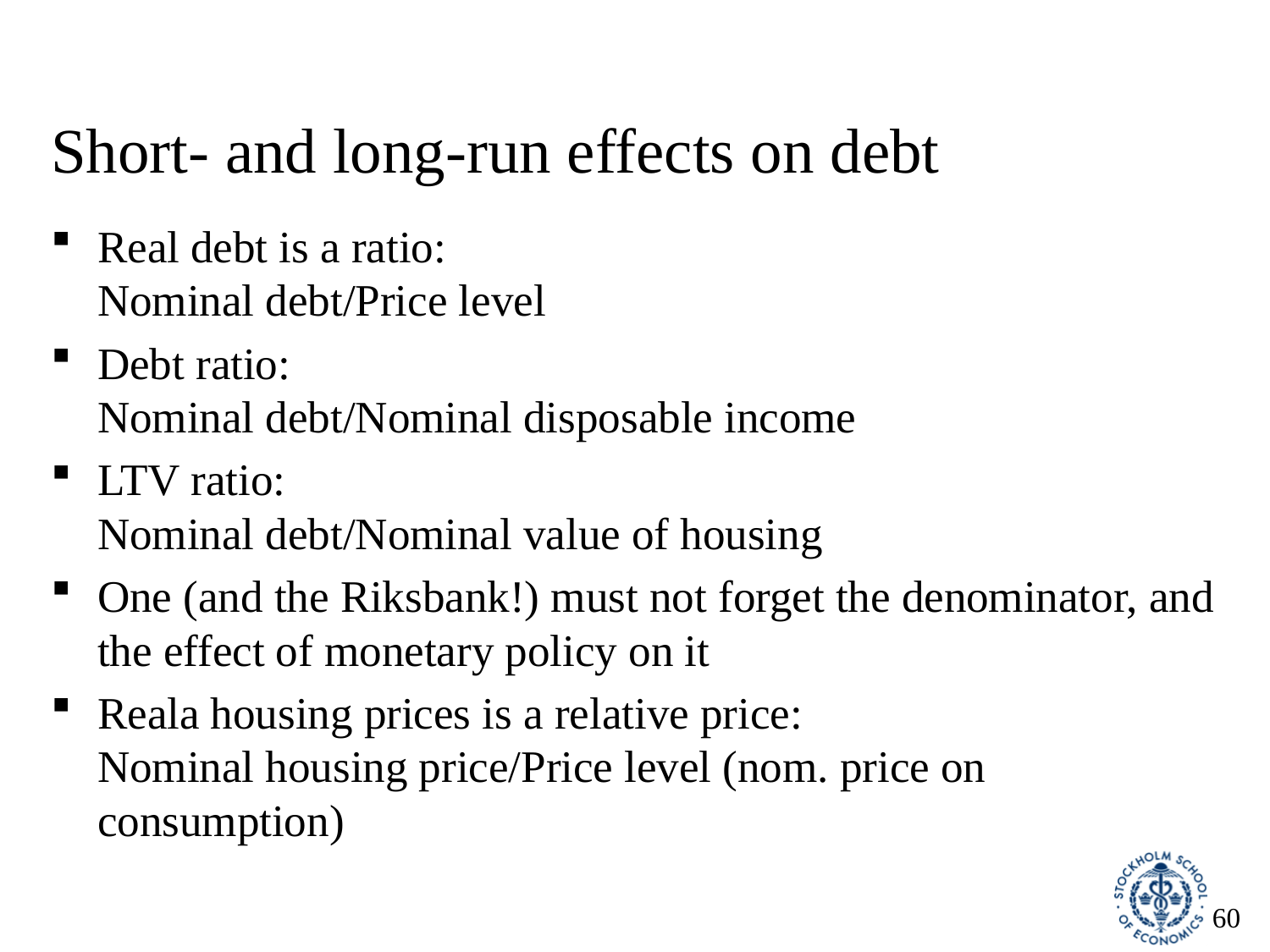

# Short- and long-run effects on debt
Real debt is a ratio:
Nominal debt/Price level
Debt ratio:
Nominal debt/Nominal disposable income
LTV ratio:
Nominal debt/Nominal value of housing
One (and the Riksbank!) must not forget the denominator, and the effect of monetary policy on it
Reala housing prices is a relative price:
Nominal housing price/Price level (nom. price on consumption)